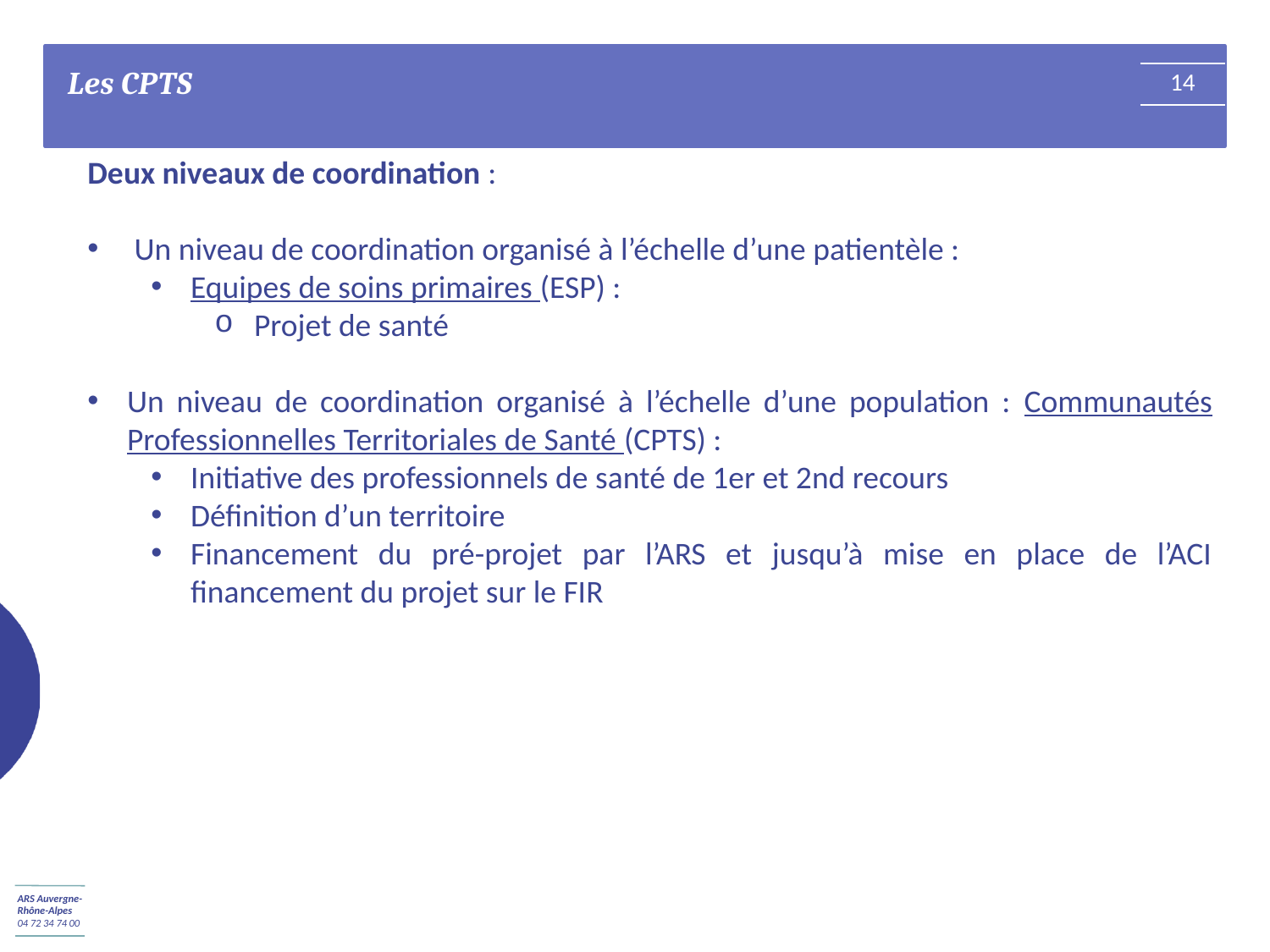

Les CPTS
14
Deux niveaux de coordination :

 Un niveau de coordination organisé à l’échelle d’une patientèle :
Equipes de soins primaires (ESP) :
Projet de santé

Un niveau de coordination organisé à l’échelle d’une population : Communautés Professionnelles Territoriales de Santé (CPTS) :
Initiative des professionnels de santé de 1er et 2nd recours
Définition d’un territoire
Financement du pré-projet par l’ARS et jusqu’à mise en place de l’ACI financement du projet sur le FIR